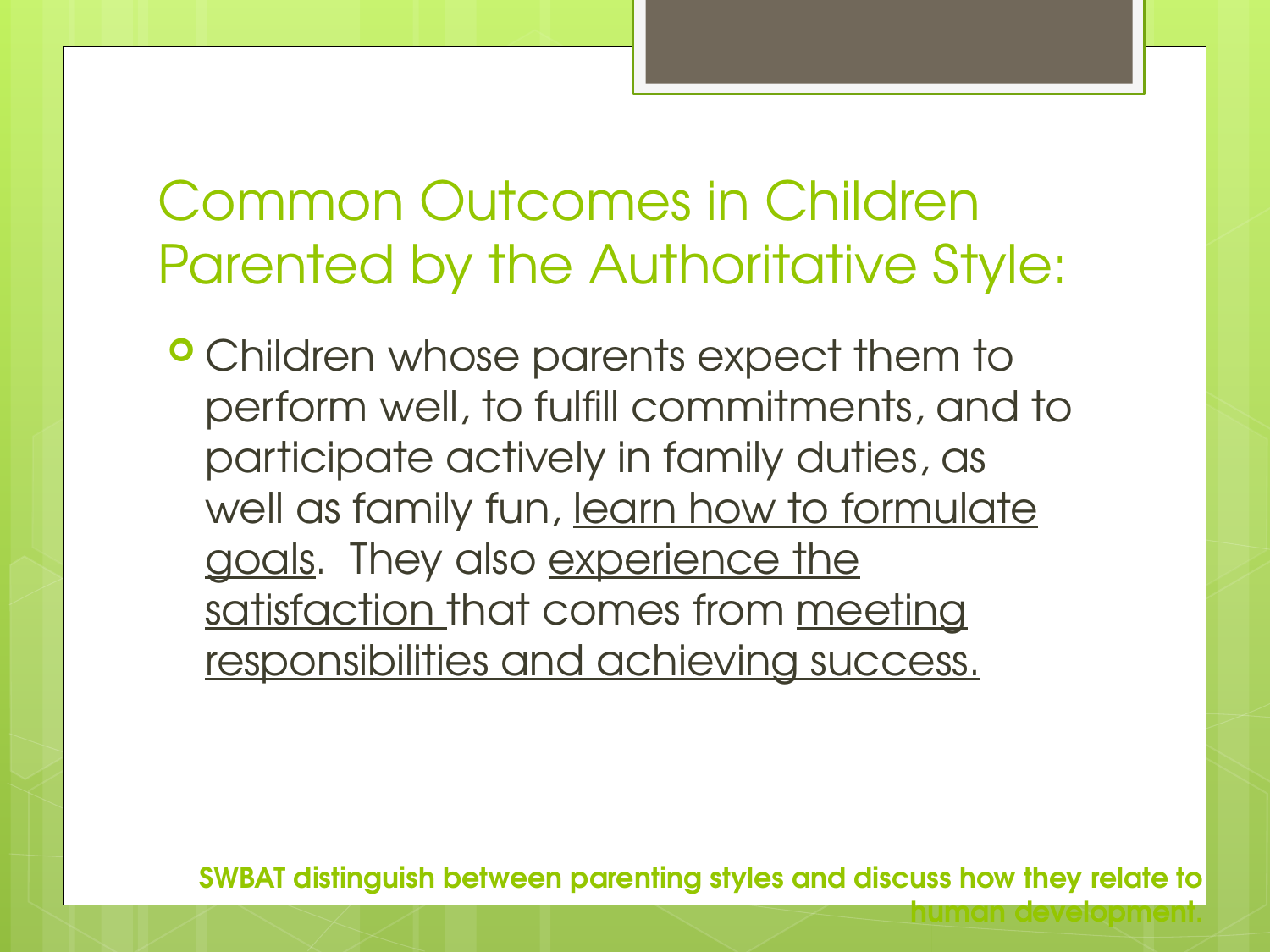

# Common Outcomes in Children Parented by the Authoritative Style:
Children whose parents expect them to perform well, to fulfill commitments, and to participate actively in family duties, as well as family fun, learn how to formulate goals.  They also experience the satisfaction that comes from meeting responsibilities and achieving success.

SWBAT distinguish between parenting styles and discuss how they relate to human development.